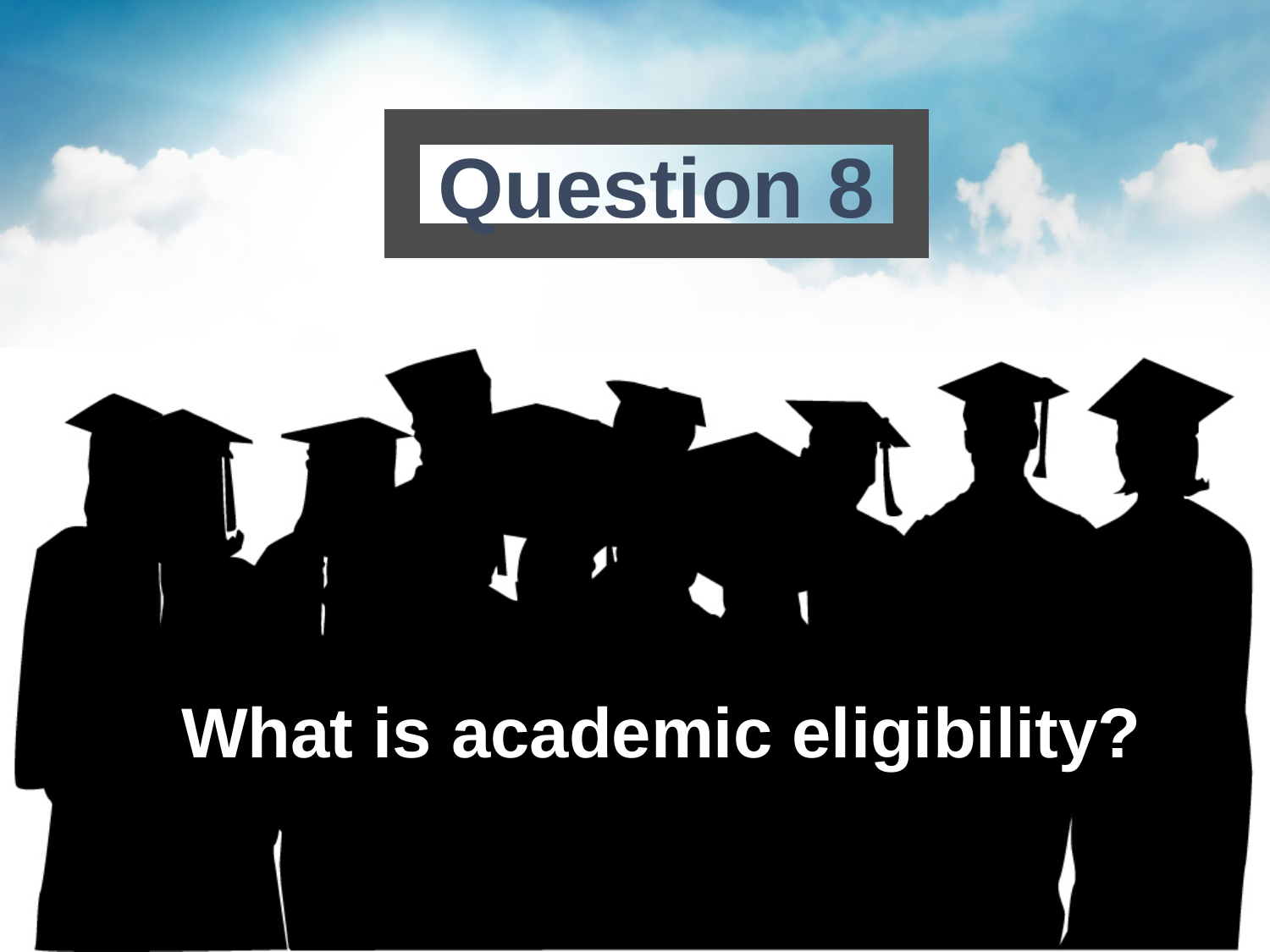

Question 8
# What is academic eligibility?